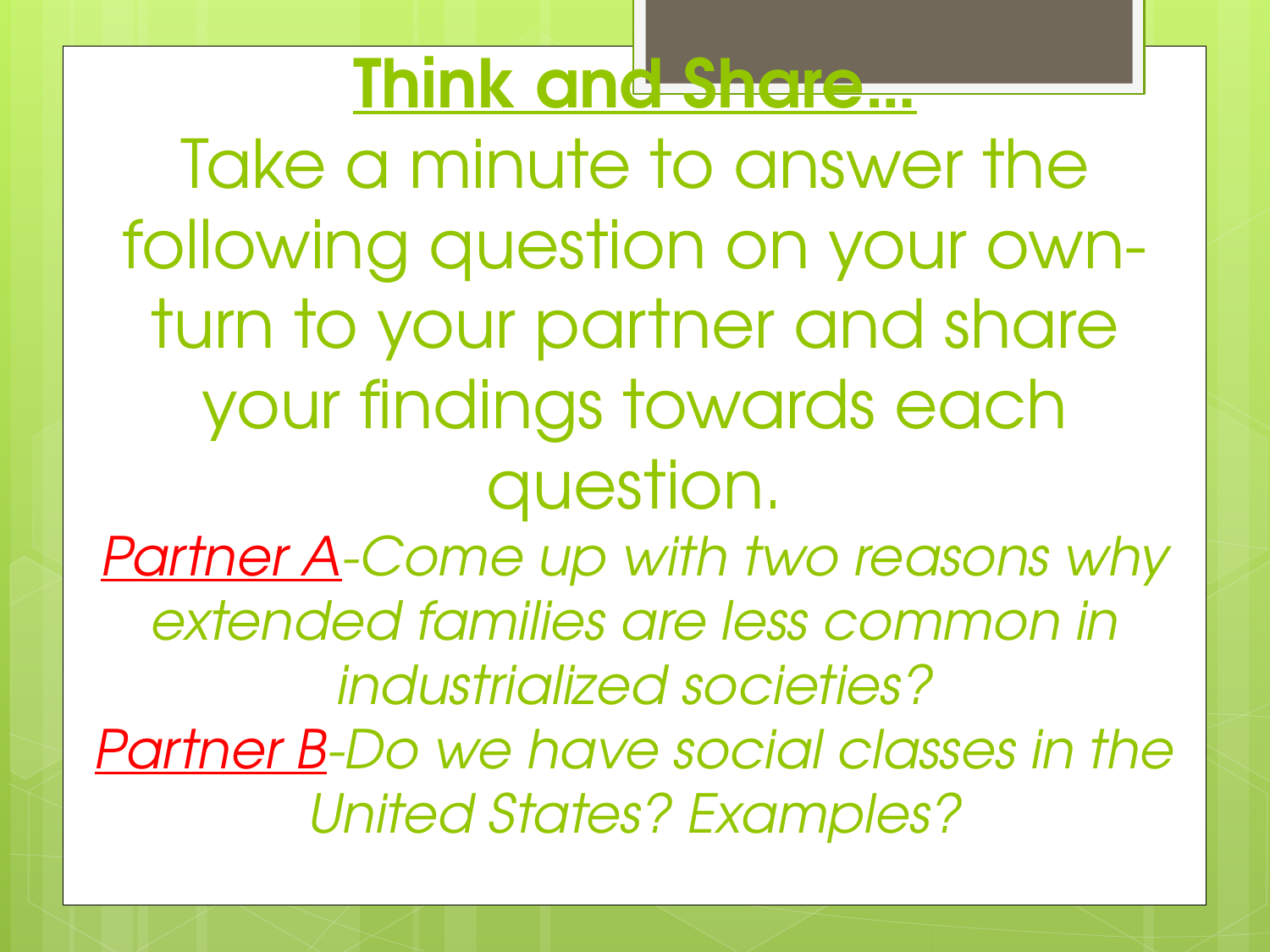

# Think and Share… Take a minute to answer the following question on your own- turn to your partner and share your findings towards each question. Partner A-Come up with two reasons why extended families are less common in industrialized societies? Partner B-Do we have social classes in the United States? Examples?